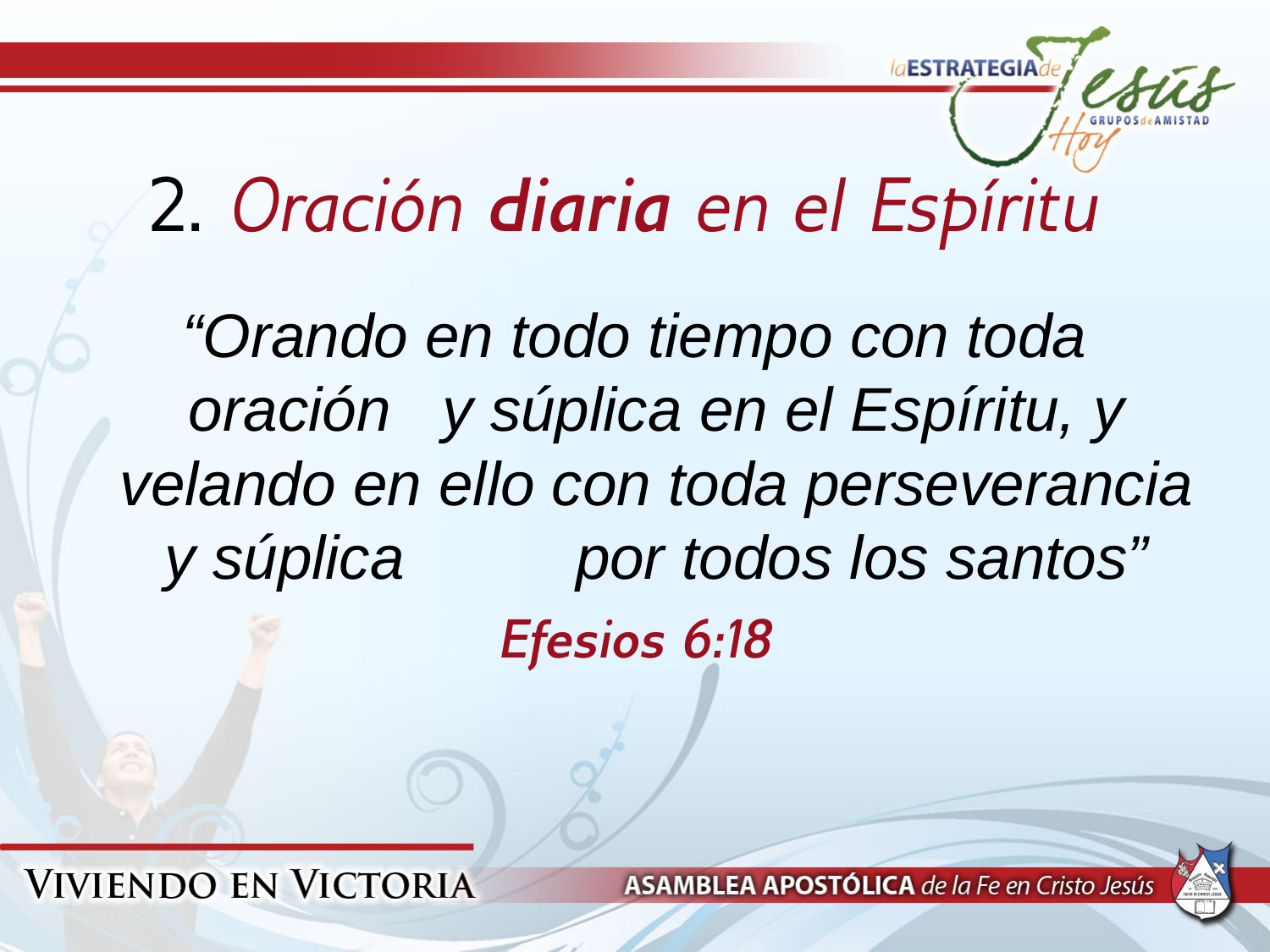

# 2. Oración diaria en el Espíritu
“Orando en todo tiempo con toda oración   y súplica en el Espíritu, y velando en ello con toda perseverancia y súplica          por todos los santos”
Efesios 6:18